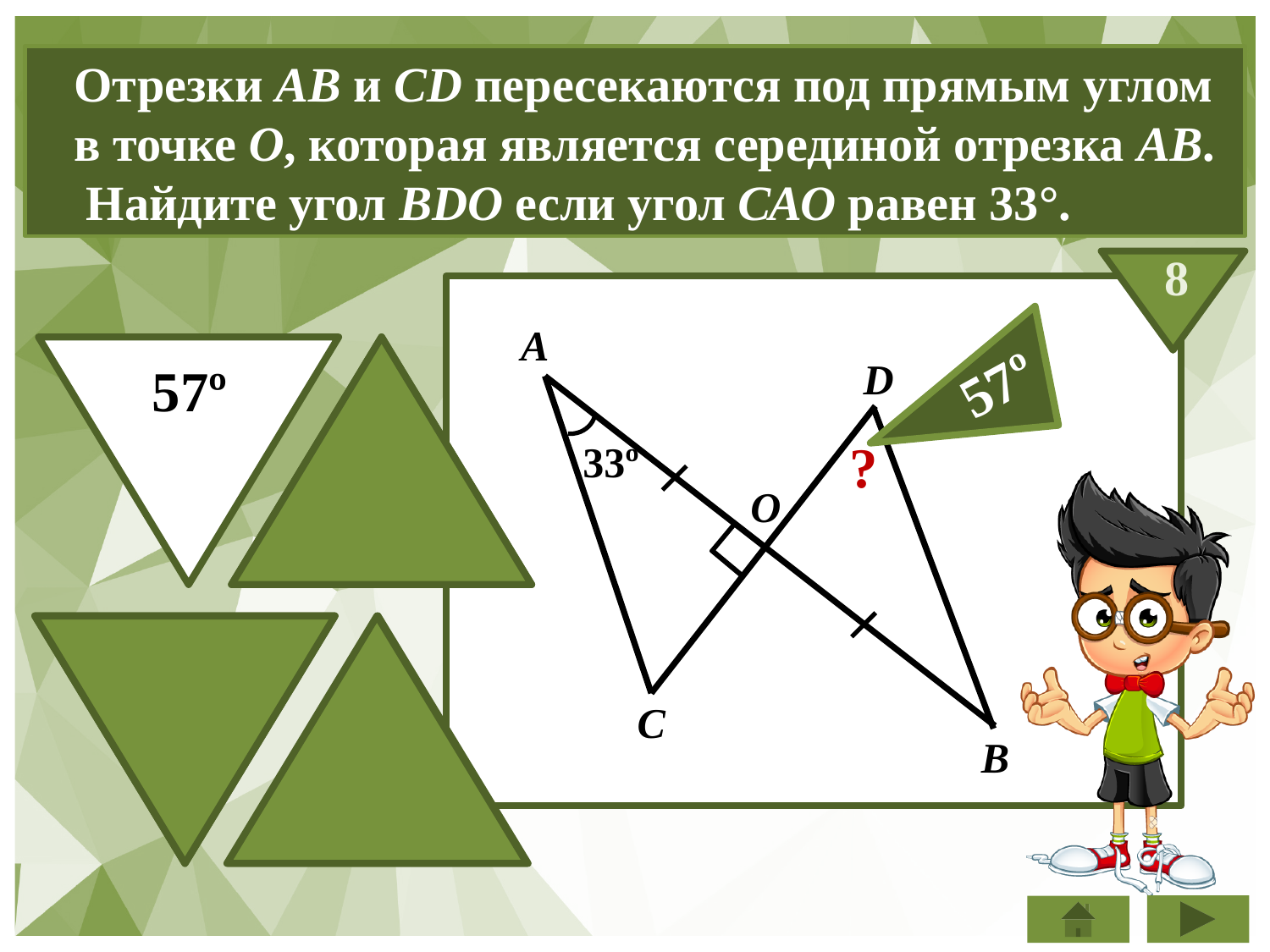

Отрезки AB и CD пересекаются под прямым углом
в точке O, которая является серединой отрезка АВ.
 Найдите угол BDO если угол САО равен 33°.
8

А

57º
57º
D

?
33º
О
43º

33º
C
B
90º